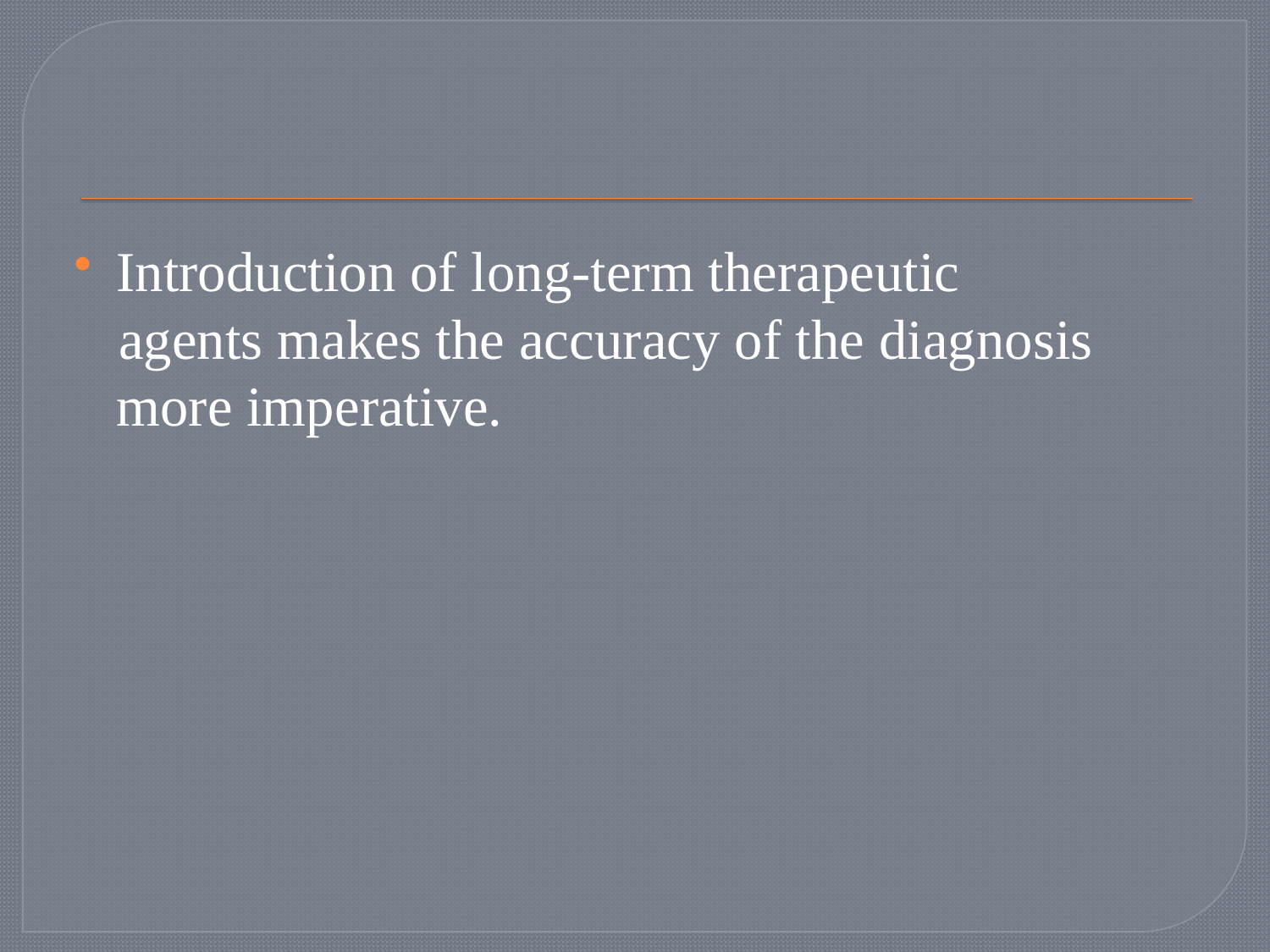

#
Introduction of long-term therapeutic
   agents makes the accuracy of the diagnosis     more imperative.